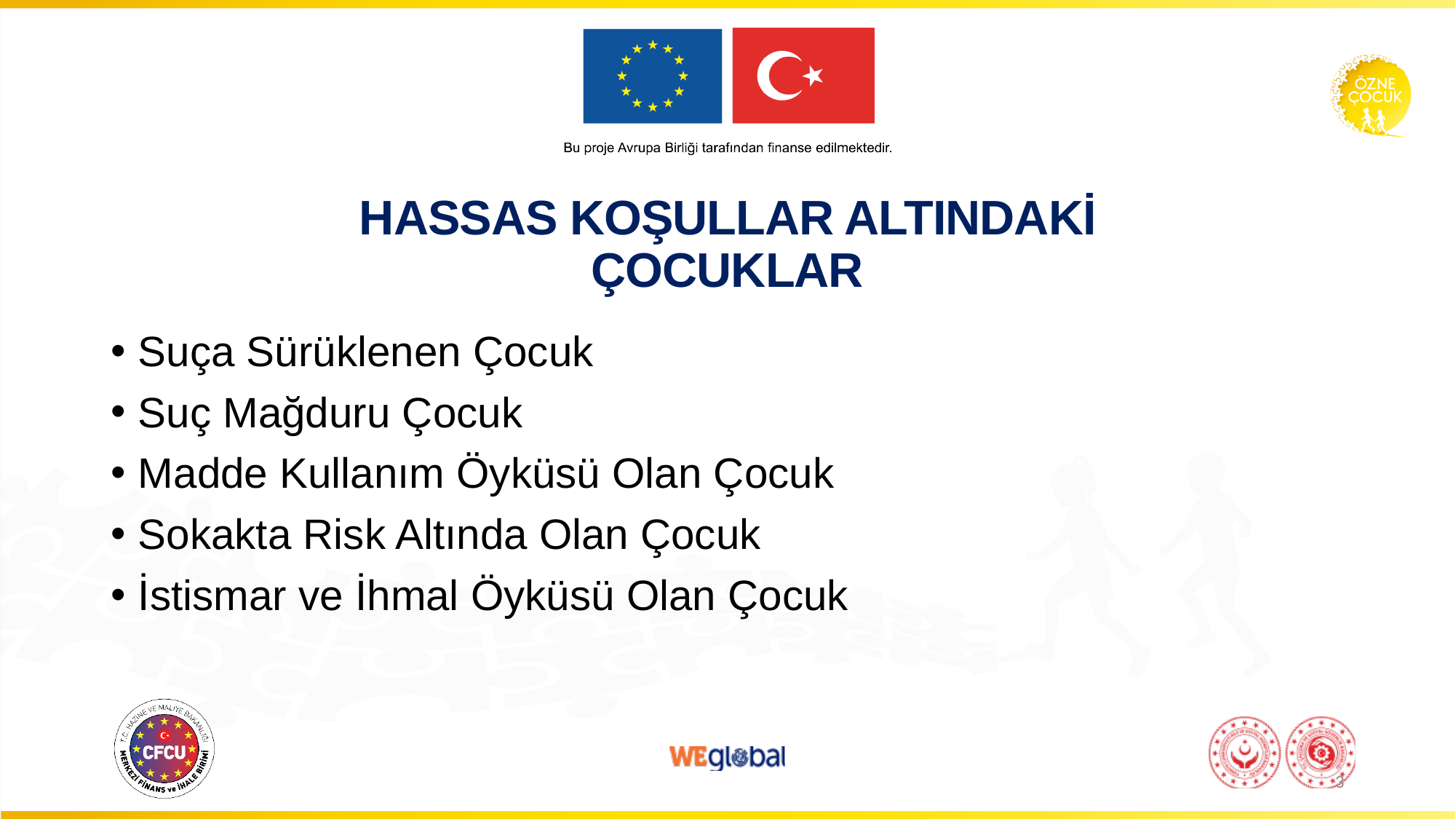

# HASSAS KOŞULLAR ALTINDAKİ ÇOCUKLAR
Suça Sürüklenen Çocuk
Suç Mağduru Çocuk
Madde Kullanım Öyküsü Olan Çocuk
Sokakta Risk Altında Olan Çocuk
İstismar ve İhmal Öyküsü Olan Çocuk
3